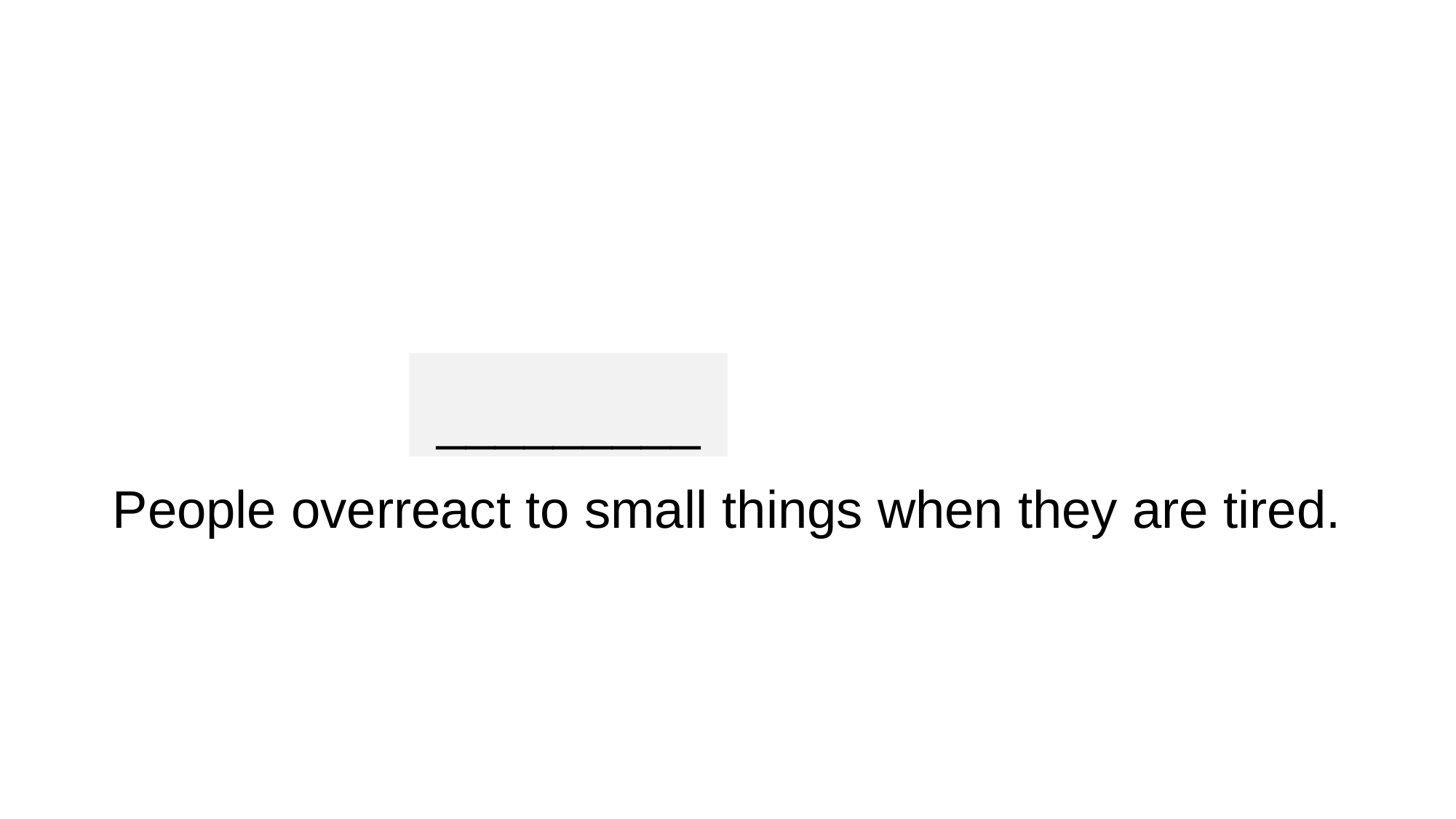

_________
# People overreact to small things when they are tired.